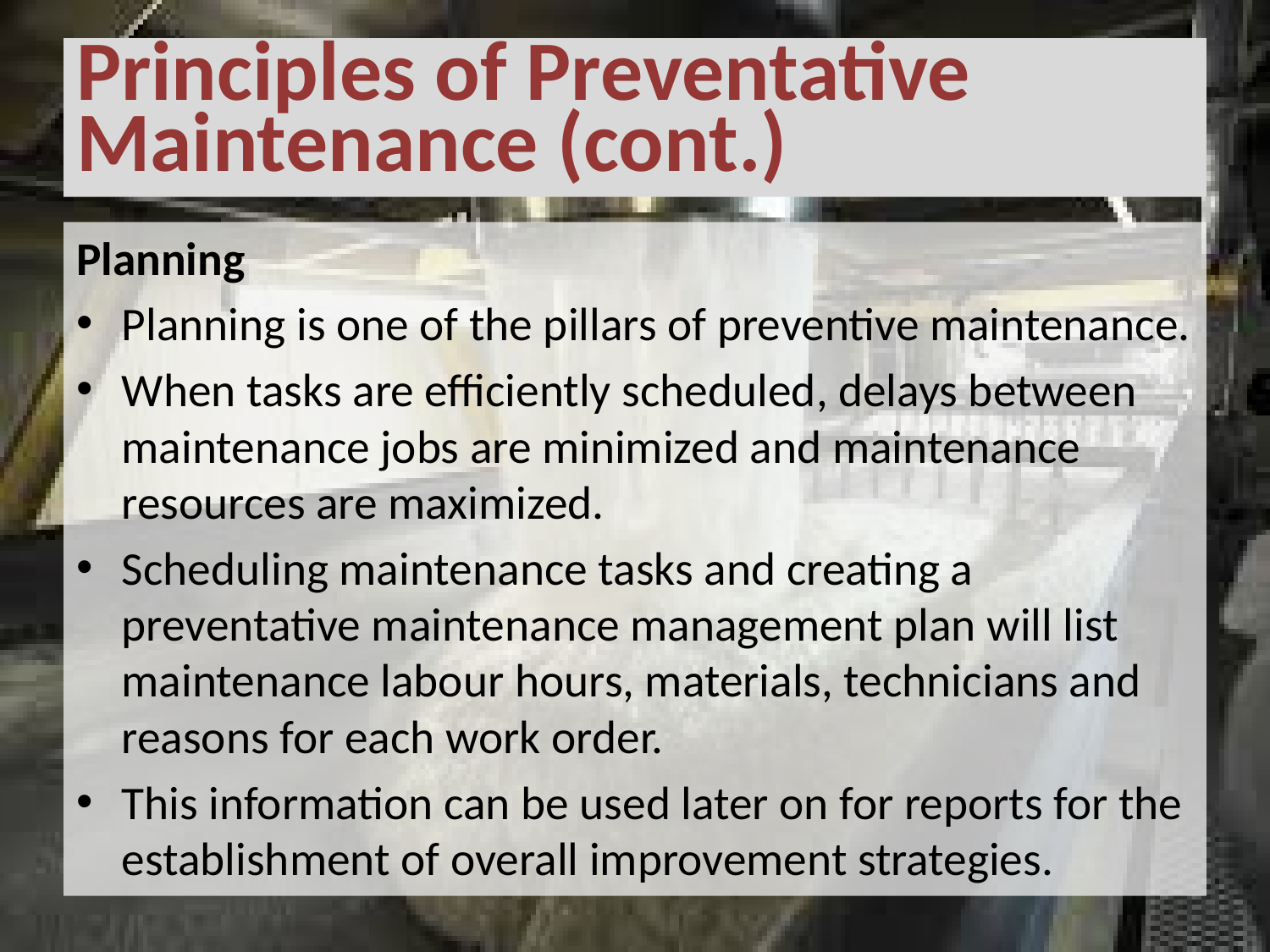

# Principles of Preventative Maintenance (cont.)
Planning
Planning is one of the pillars of preventive maintenance.
When tasks are efficiently scheduled, delays between maintenance jobs are minimized and maintenance resources are maximized.
Scheduling maintenance tasks and creating a preventative maintenance management plan will list maintenance labour hours, materials, technicians and reasons for each work order.
This information can be used later on for reports for the establishment of overall improvement strategies.